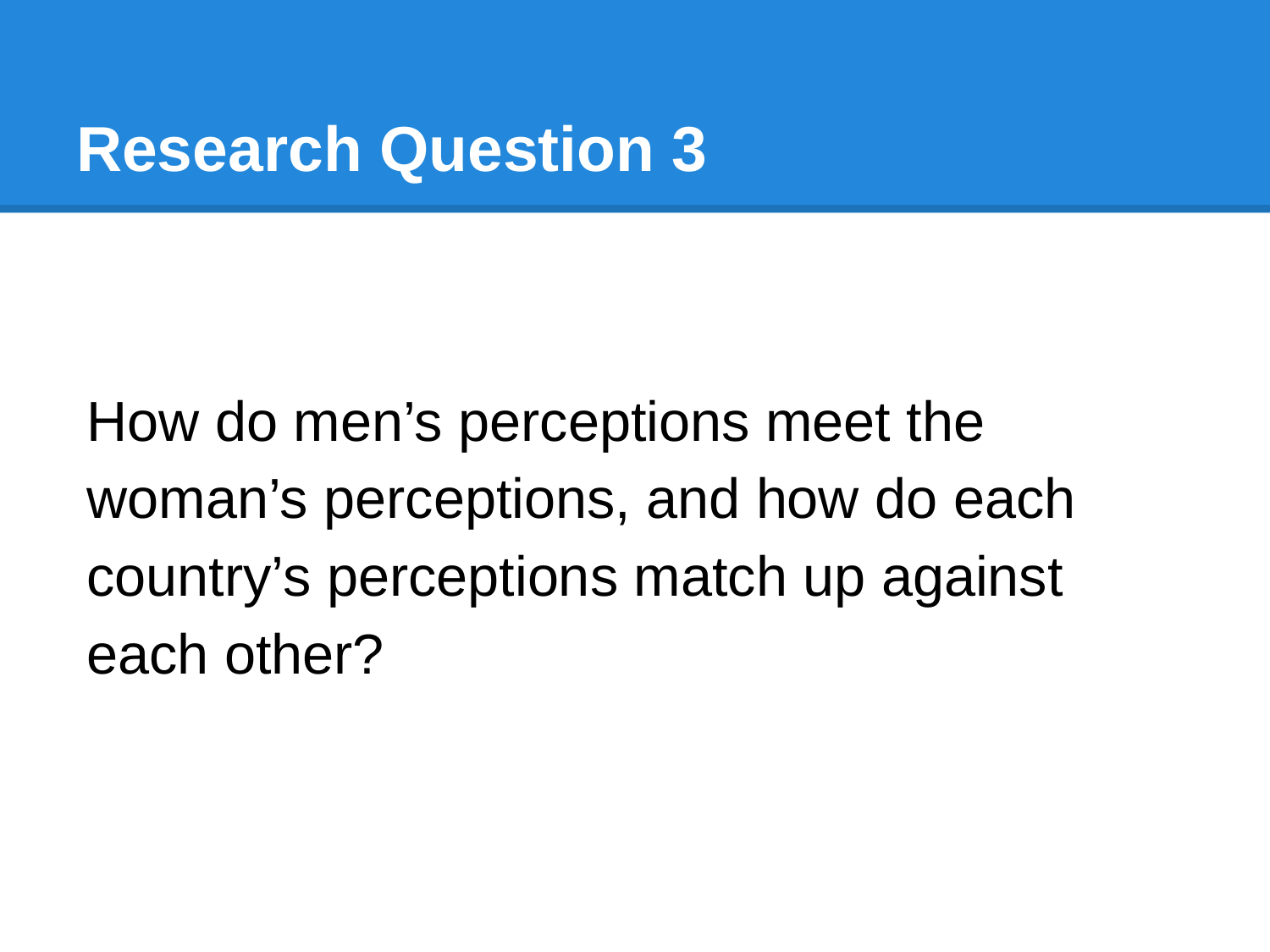

# Research Question 3
How do men’s perceptions meet the woman’s perceptions, and how do each country’s perceptions match up against each other?